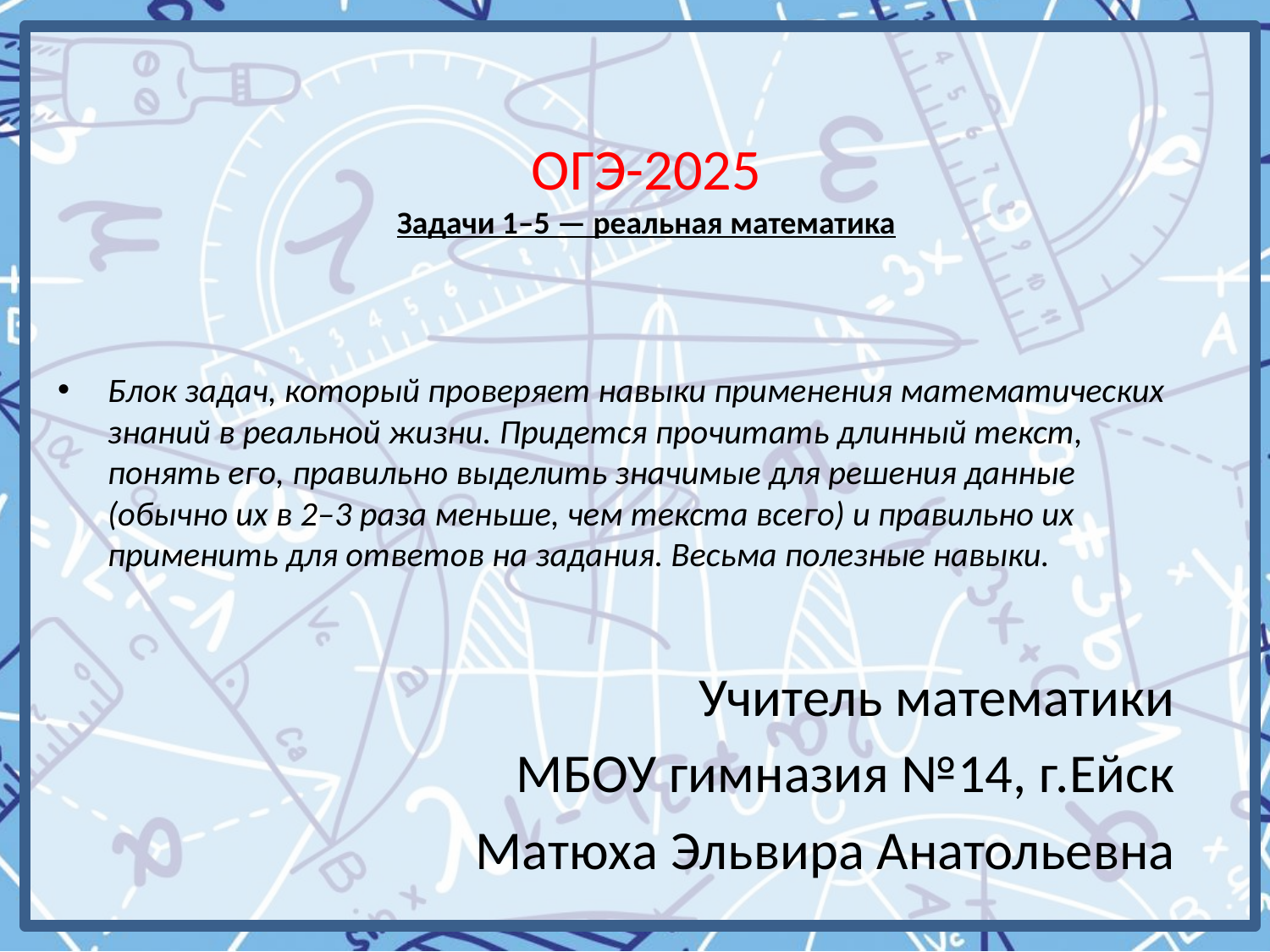

# ОГЭ-2025 Задачи 1–5 — реальная математика

Блок задач, который проверяет навыки применения математических знаний в реальной жизни. Придется прочитать длинный текст, понять его, правильно выделить значимые для решения данные (обычно их в 2–3 раза меньше, чем текста всего) и правильно их применить для ответов на задания. Весьма полезные навыки.

Учитель математики
МБОУ гимназия №14, г.Ейск
Матюха Эльвира Анатольевна